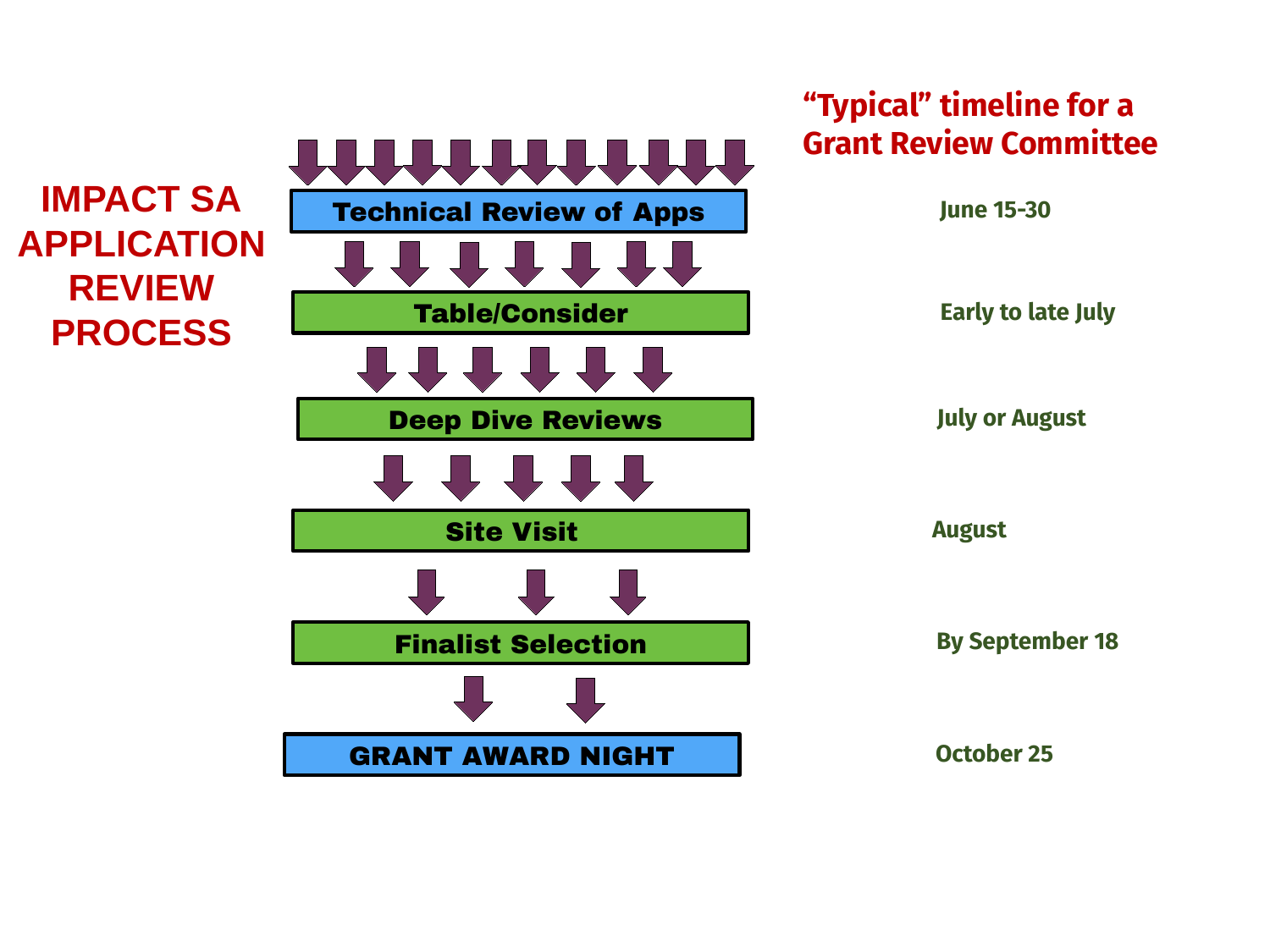

“Typical” timeline for a Grant Review Committee

IMPACT SA
APPLICATION
REVIEW
PROCESS
June 15-30
Technical Review of Apps

Early to late July
Table/Consider

July or August
Deep Dive Reviews

August
Site Visit

By September 18
Finalist Selection

October 25
GRANT AWARD NIGHT